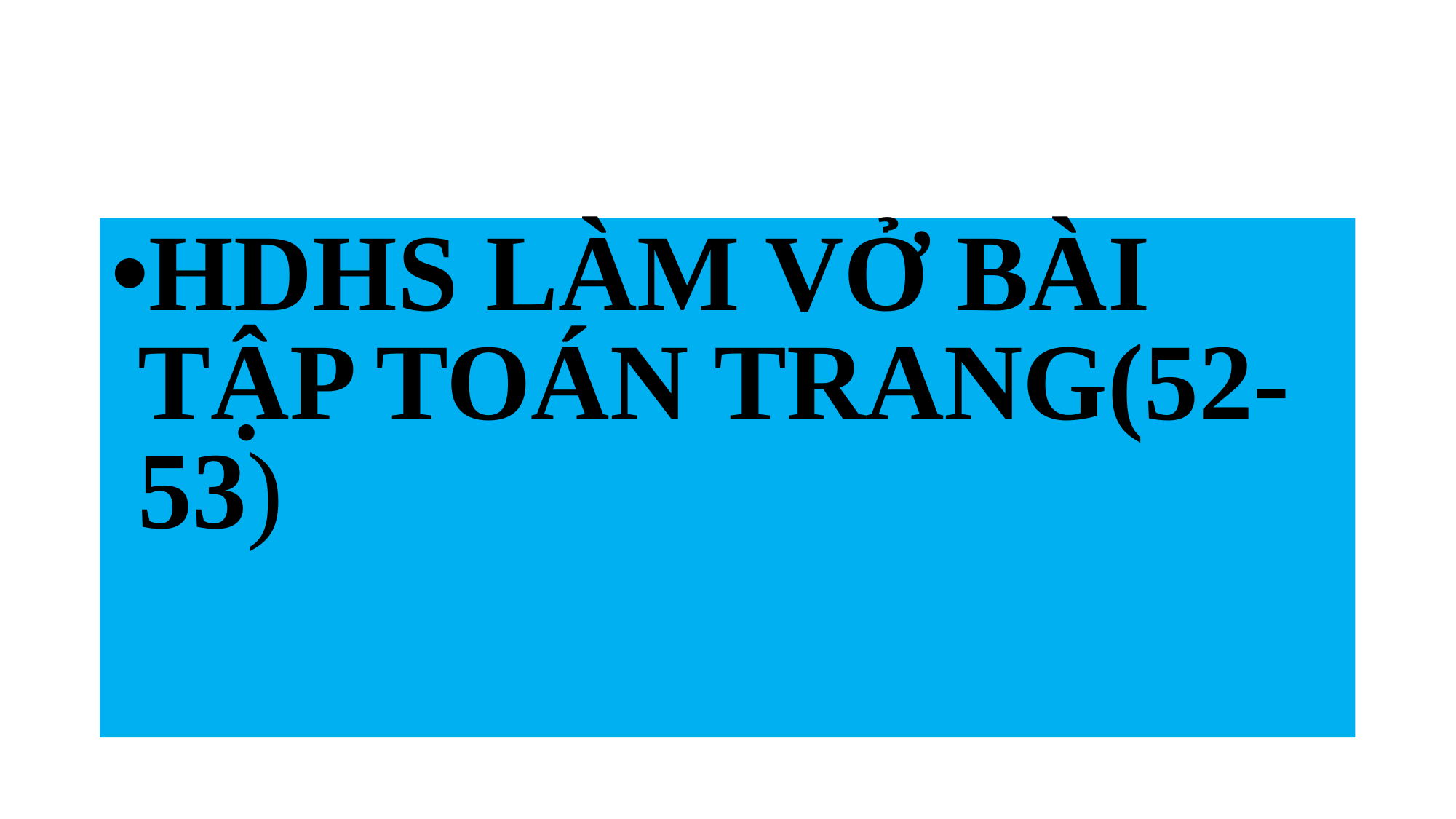

HDHS LÀM VỞ BÀI TẬP TOÁN TRANG(52-53)